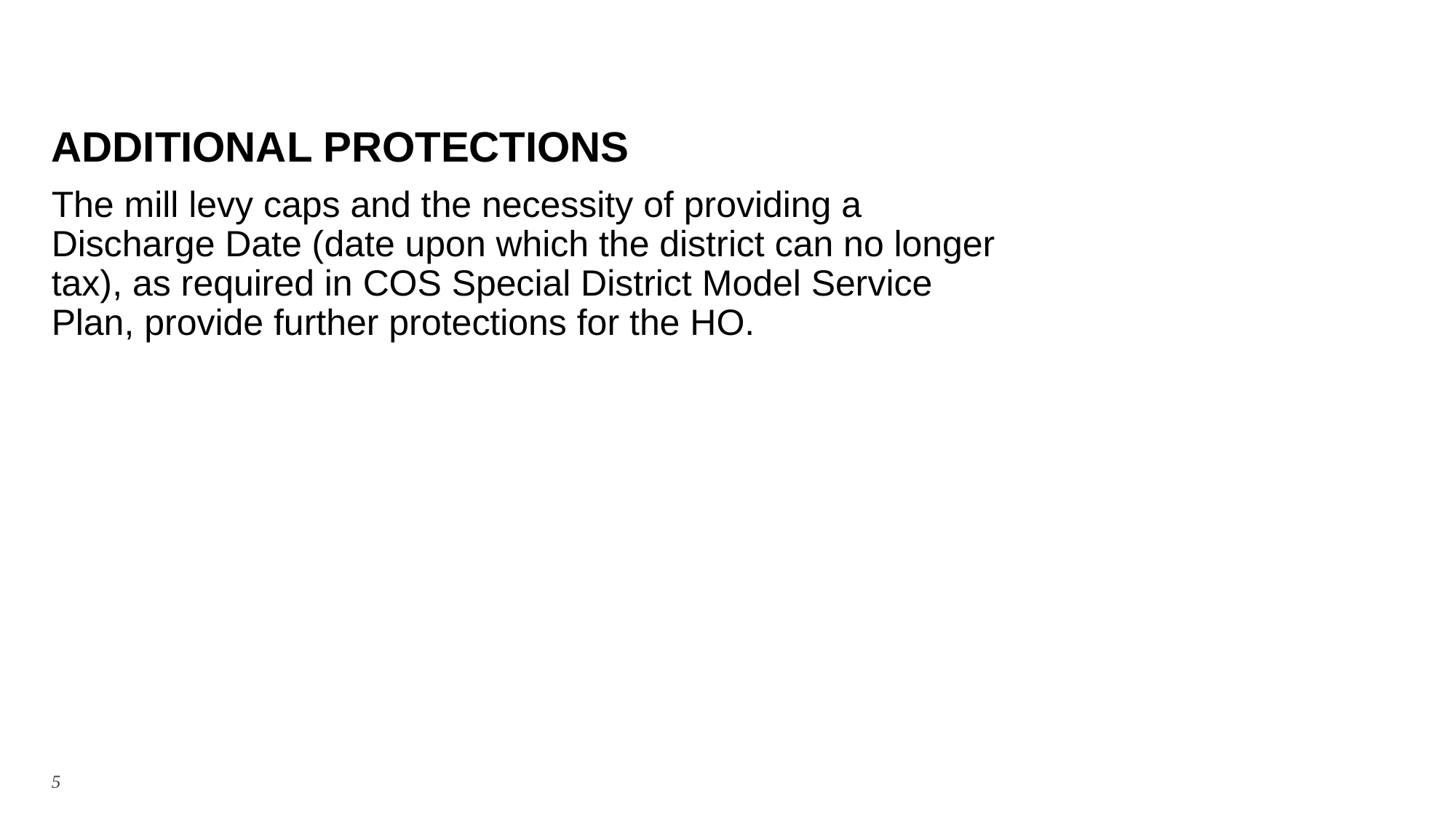

ADDITIONAL PROTECTIONS
The mill levy caps and the necessity of providing a Discharge Date (date upon which the district can no longer tax), as required in COS Special District Model Service Plan, provide further protections for the HO.
5
5